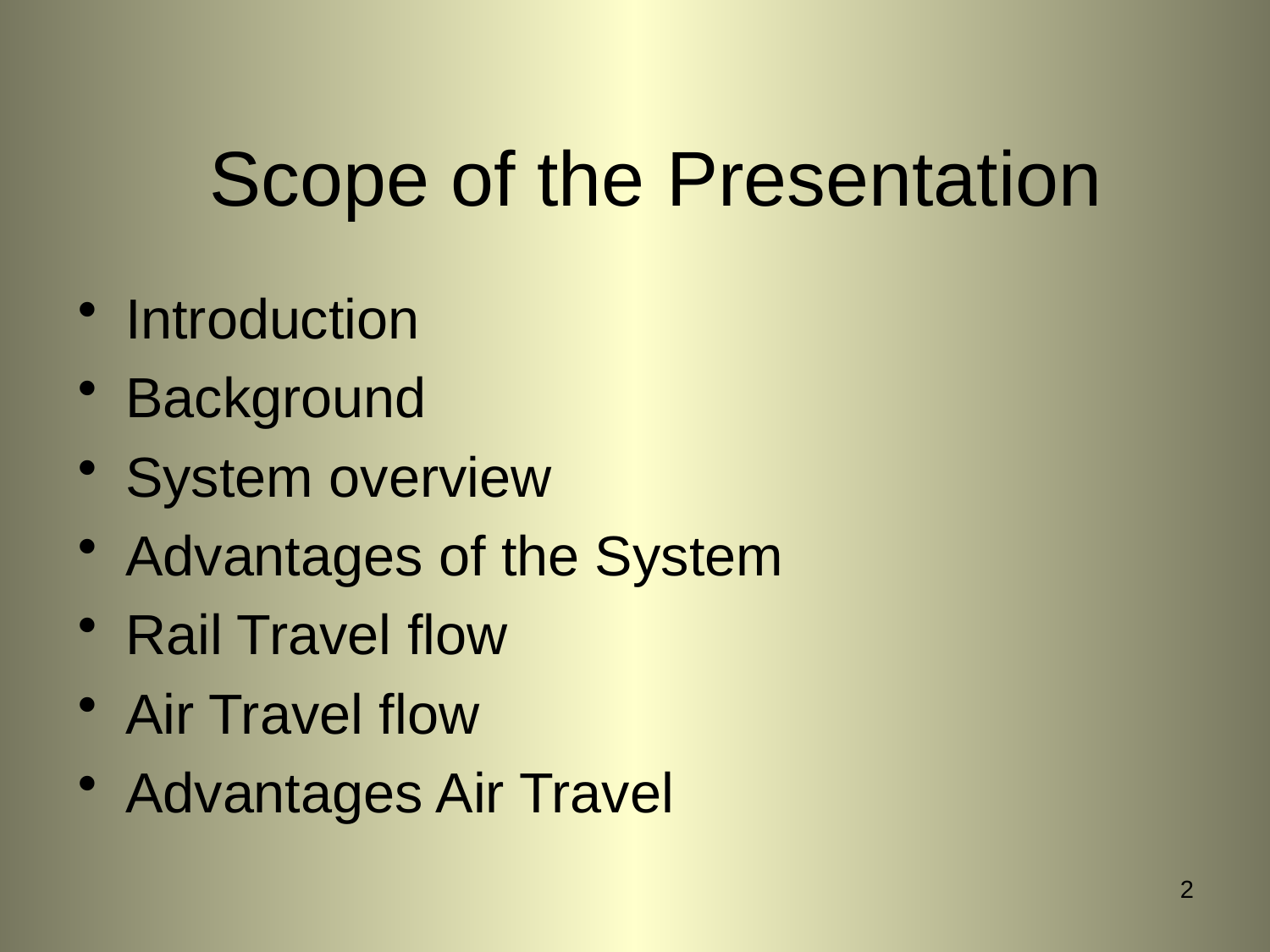

# Scope of the Presentation
Introduction
Background
System overview
Advantages of the System
Rail Travel flow
Air Travel flow
Advantages Air Travel

2